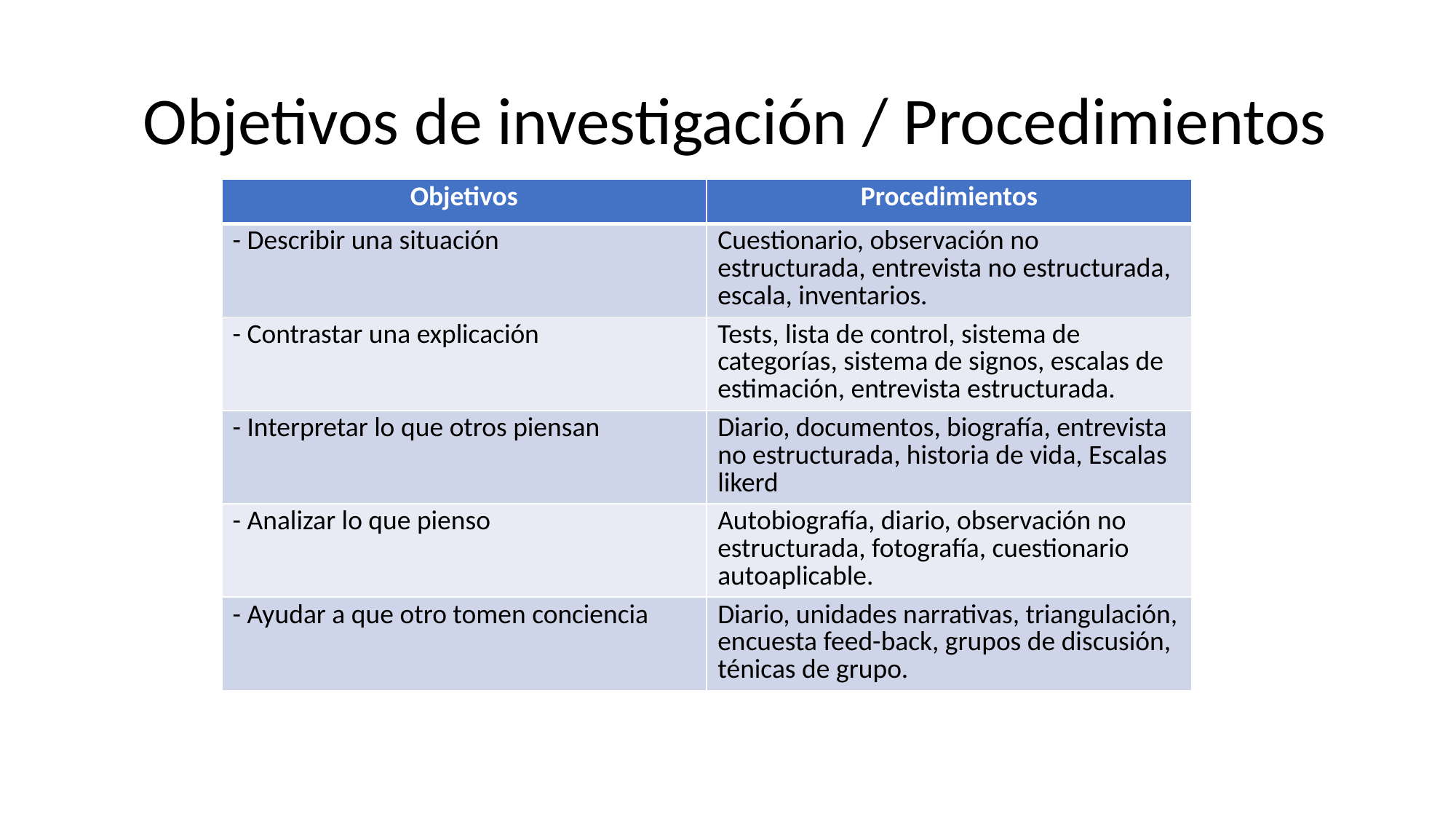

# Objetivos de investigación / Procedimientos
| Objetivos | Procedimientos |
| --- | --- |
| - Describir una situación | Cuestionario, observación no estructurada, entrevista no estructurada, escala, inventarios. |
| - Contrastar una explicación | Tests, lista de control, sistema de categorías, sistema de signos, escalas de estimación, entrevista estructurada. |
| - Interpretar lo que otros piensan | Diario, documentos, biografía, entrevista no estructurada, historia de vida, Escalas likerd |
| - Analizar lo que pienso | Autobiografía, diario, observación no estructurada, fotografía, cuestionario autoaplicable. |
| - Ayudar a que otro tomen conciencia | Diario, unidades narrativas, triangulación, encuesta feed-back, grupos de discusión, ténicas de grupo. |